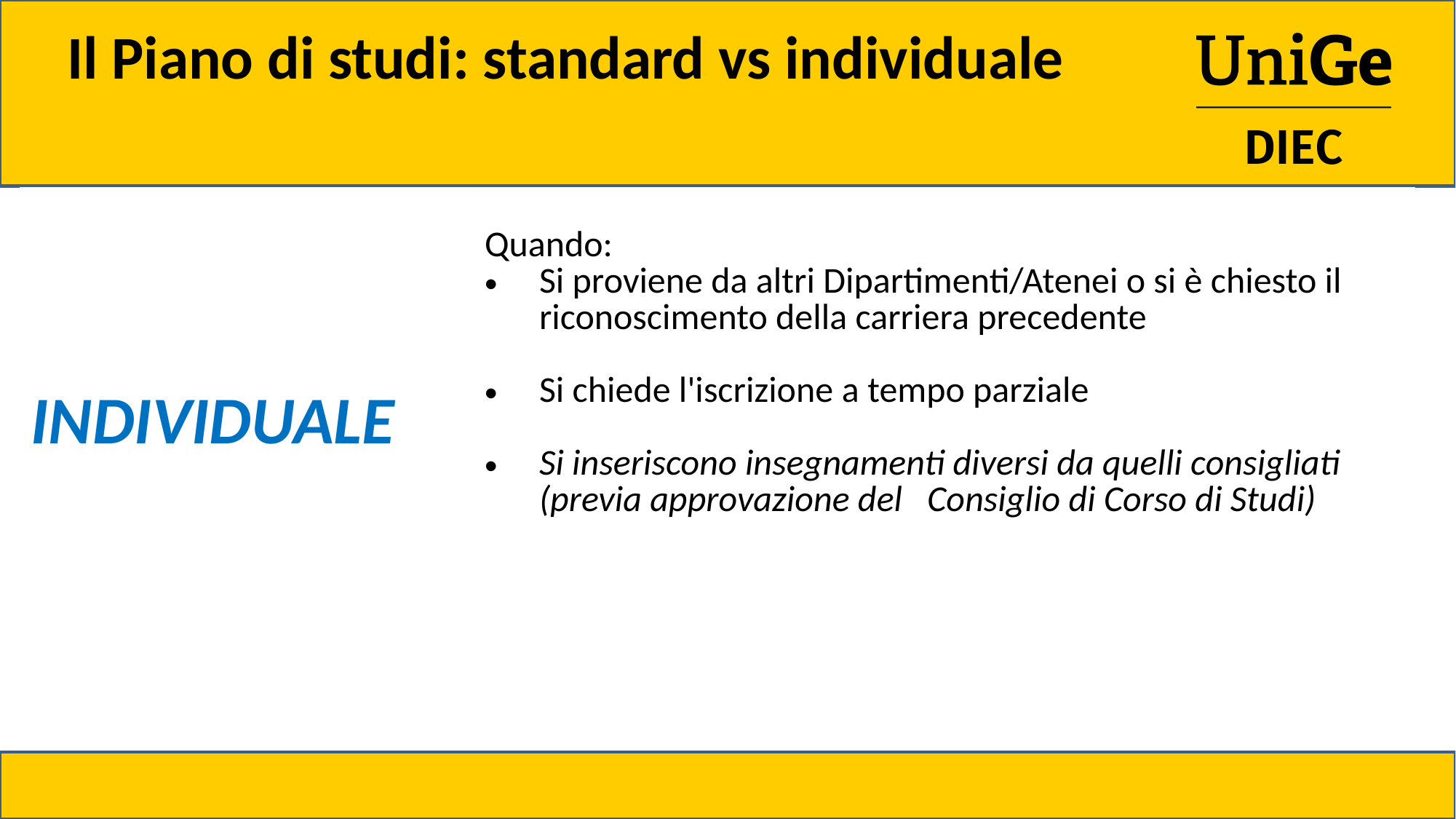

# Il Piano di studi: standard vs individuale
| INDIVIDUALE | Quando: Si proviene da altri Dipartimenti/Atenei o si è chiesto il riconoscimento della carriera precedente Si chiede l'iscrizione a tempo parziale Si inseriscono insegnamenti diversi da quelli consigliati (previa approvazione del   Consiglio di Corso di Studi) |
| --- | --- |